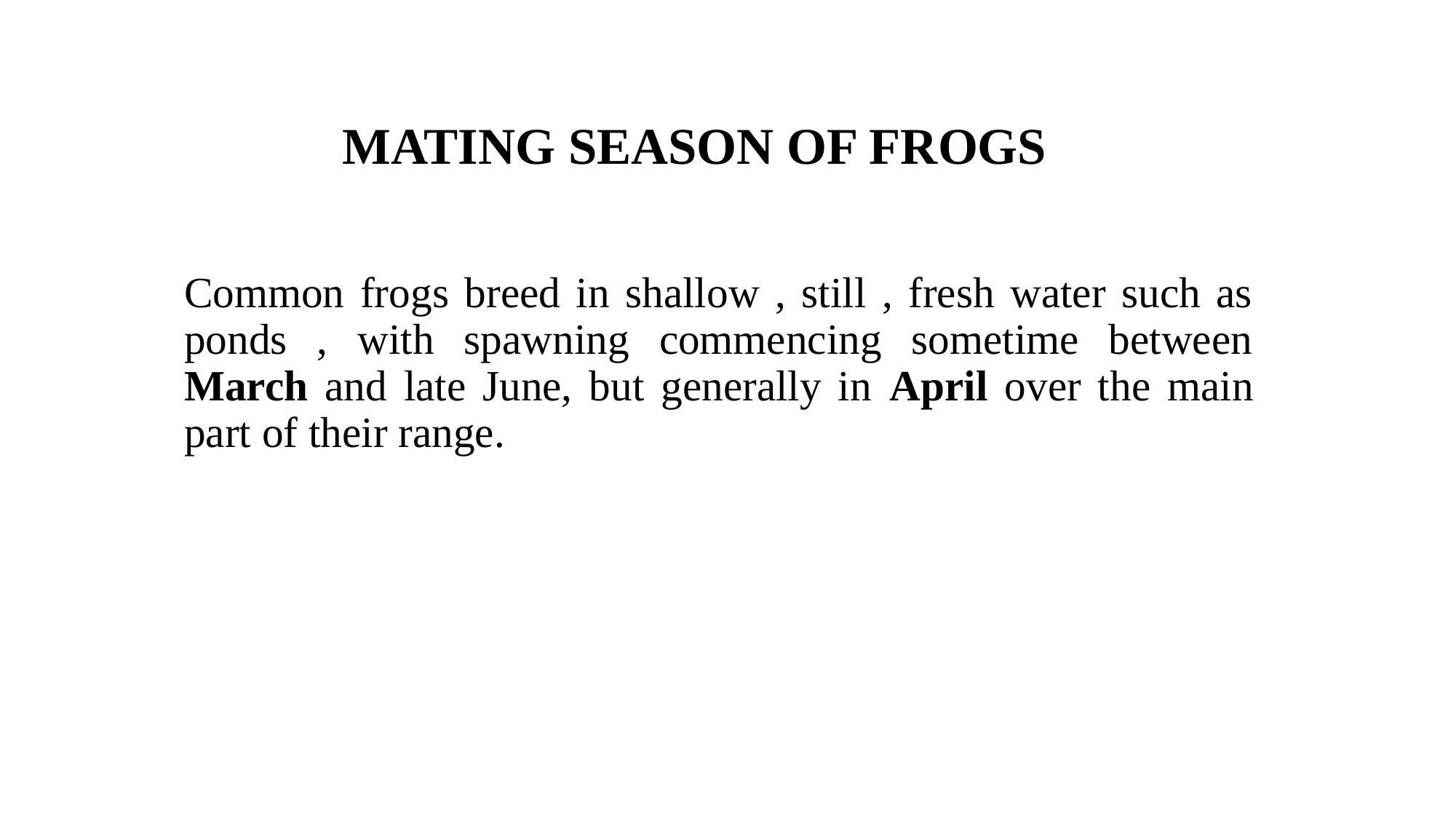

# MATING SEASON OF FROGS
Common frogs breed in shallow , still , fresh water such as ponds , with spawning commencing sometime between March and late June, but generally in April over the main part of their range.